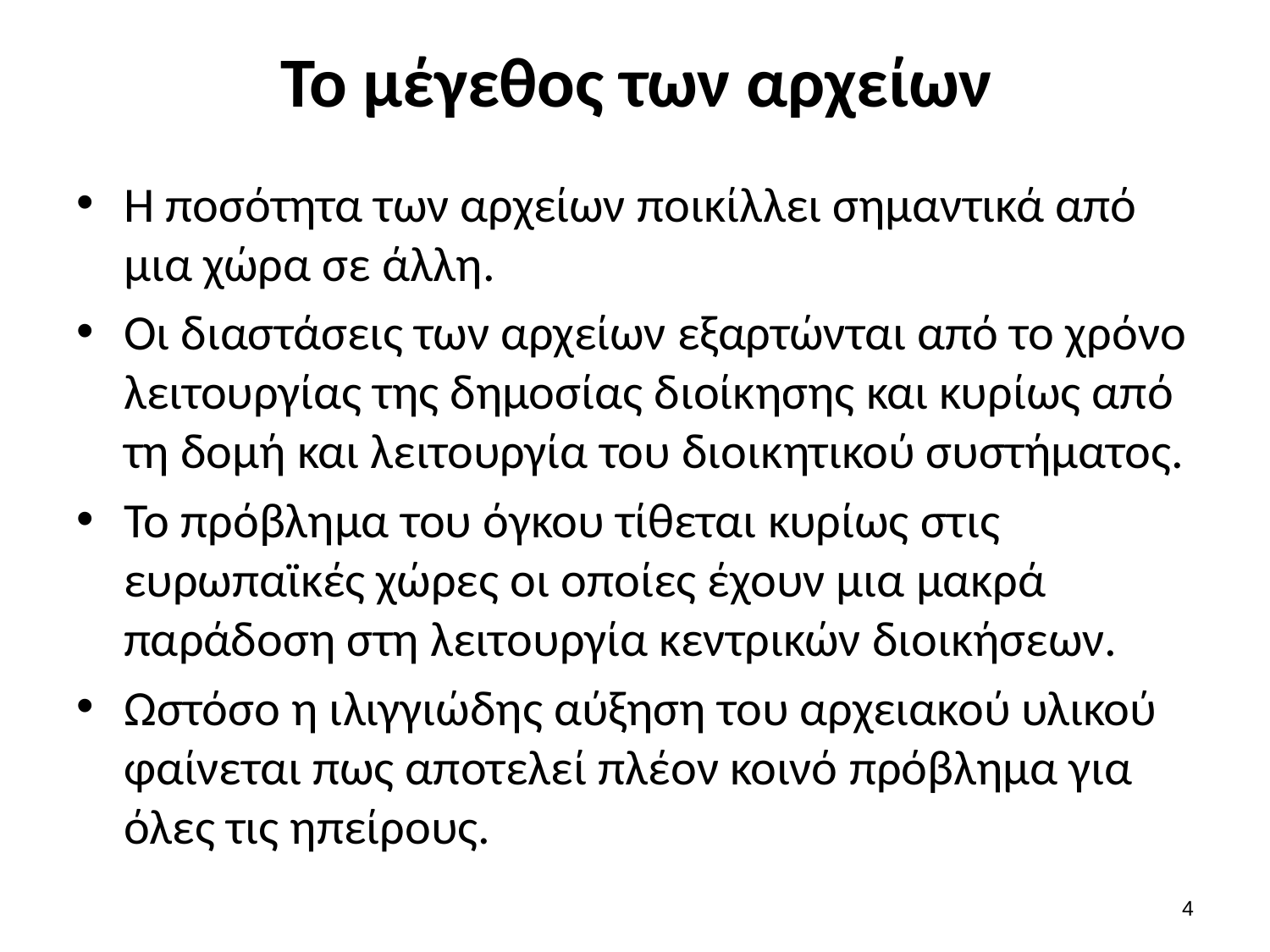

# Το μέγεθος των αρχείων
Η ποσότητα των αρχείων ποικίλλει σημαντικά από μια χώρα σε άλλη.
Οι διαστάσεις των αρχείων εξαρτώνται από το χρόνο λειτουργίας της δημοσίας διοίκησης και κυρίως από τη δομή και λειτουργία του διοικητικού συστήματος.
Το πρόβλημα του όγκου τίθεται κυρίως στις ευρωπαϊκές χώρες οι οποίες έχουν μια μακρά παράδοση στη λειτουργία κεντρικών διοικήσεων.
Ωστόσο η ιλιγγιώδης αύξηση του αρχειακού υλικού φαίνεται πως αποτελεί πλέον κοινό πρόβλημα για όλες τις ηπείρους.
4